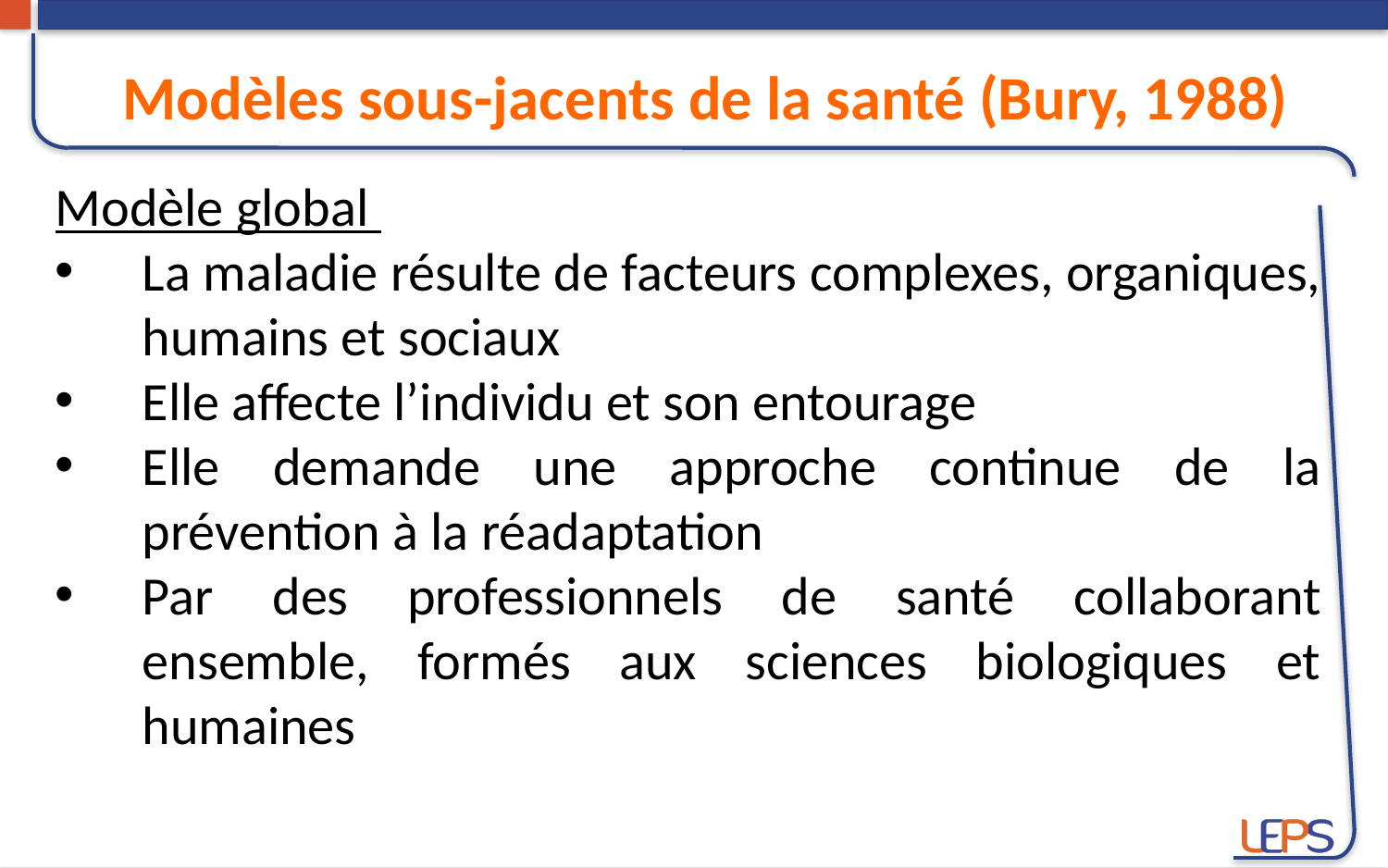

Modèles sous-jacents de la santé (Bury, 1988)

Modèle global
La maladie résulte de facteurs complexes, organiques, humains et sociaux
Elle affecte l’individu et son entourage
Elle demande une approche continue de la prévention à la réadaptation
Par des professionnels de santé collaborant ensemble, formés aux sciences biologiques et humaines